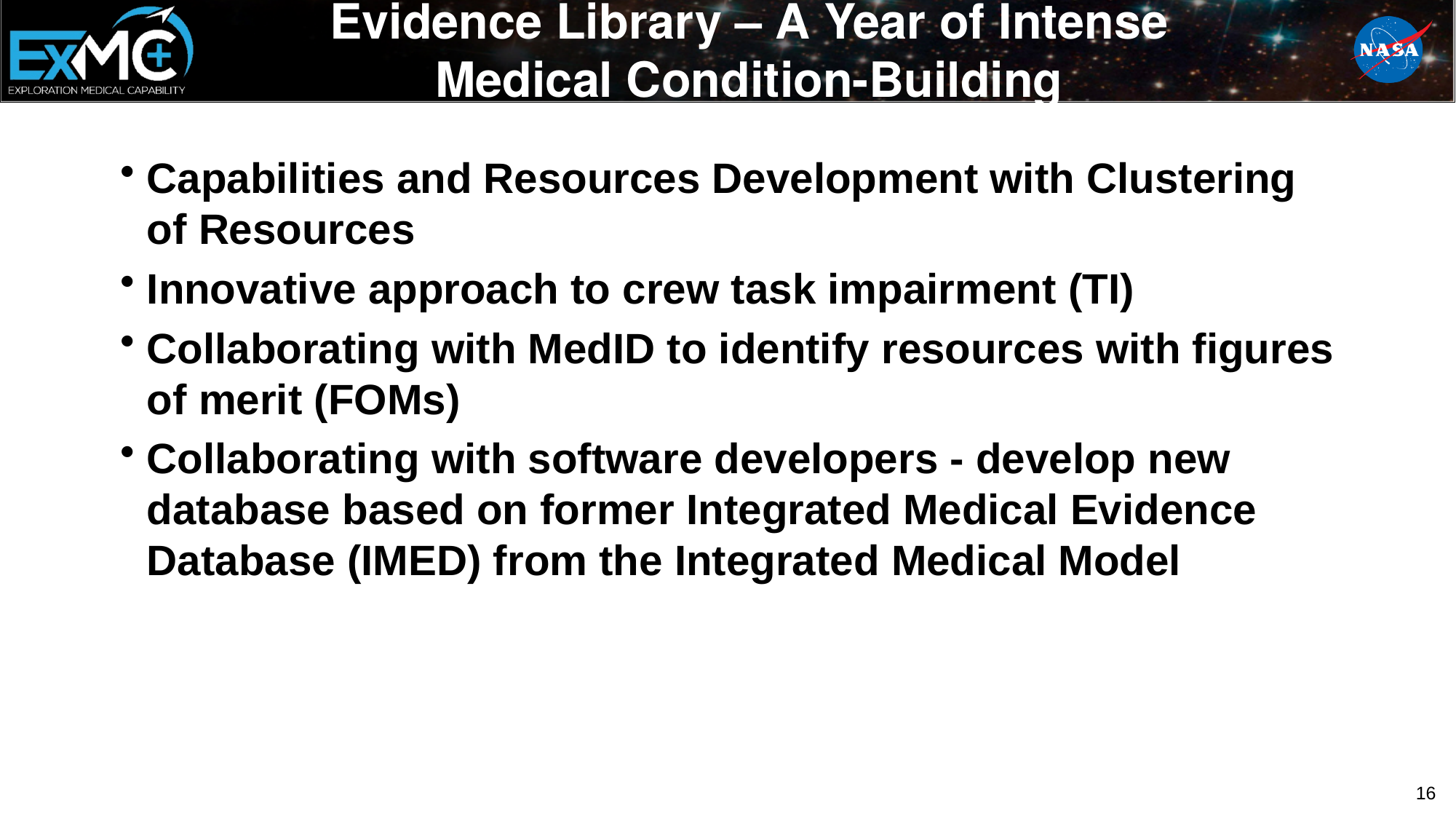

# Evidence Library – A Year of Intense Medical Condition-Building
Capabilities and Resources Development with Clustering of Resources
Innovative approach to crew task impairment (TI)
Collaborating with MedID to identify resources with figures of merit (FOMs)
Collaborating with software developers - develop new database based on former Integrated Medical Evidence Database (IMED) from the Integrated Medical Model

16